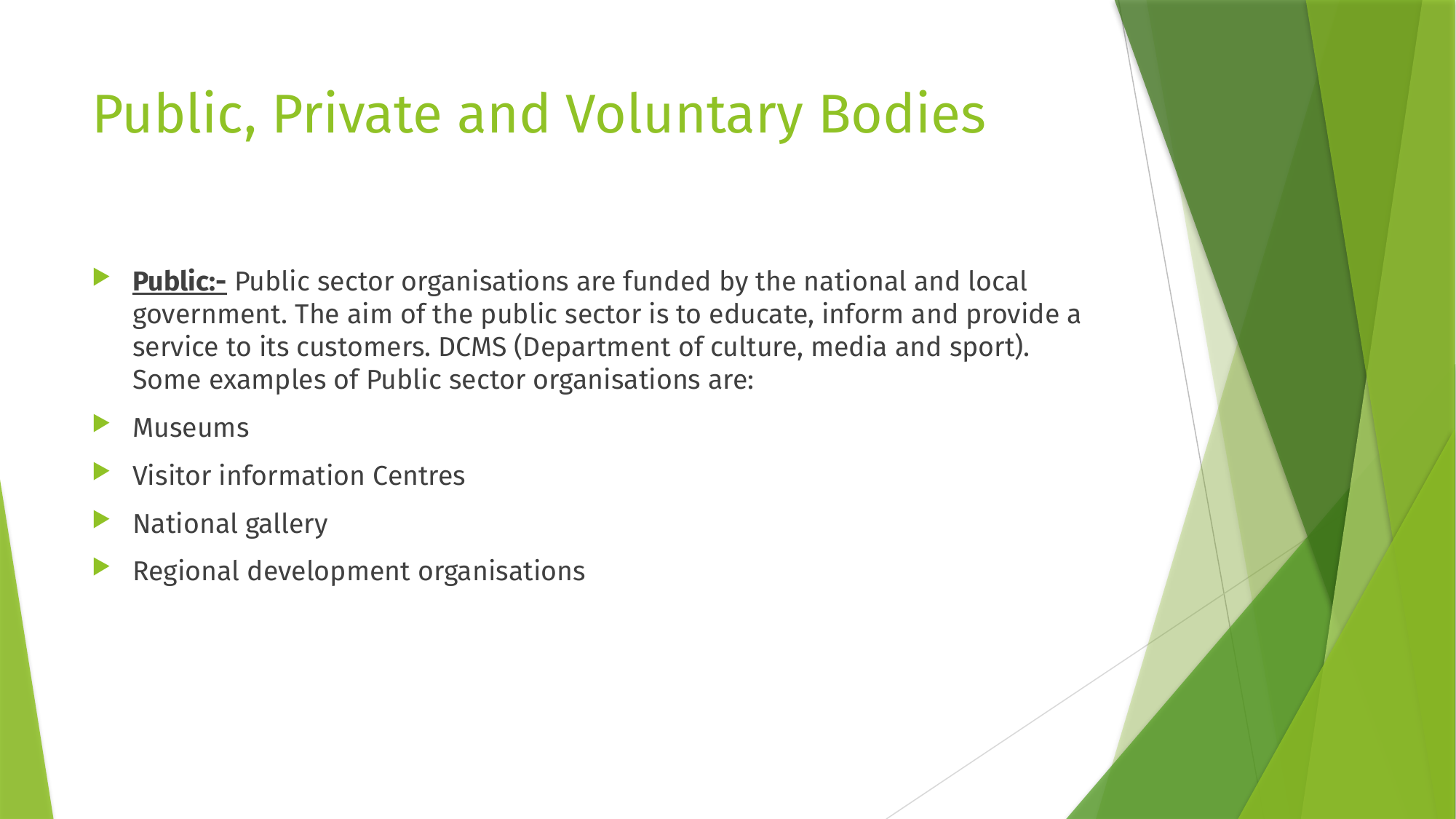

# Public, Private and Voluntary Bodies
Public:- Public sector organisations are funded by the national and local government. The aim of the public sector is to educate, inform and provide a service to its customers. DCMS (Department of culture, media and sport). Some examples of Public sector organisations are:
Museums
Visitor information Centres
National gallery
Regional development organisations